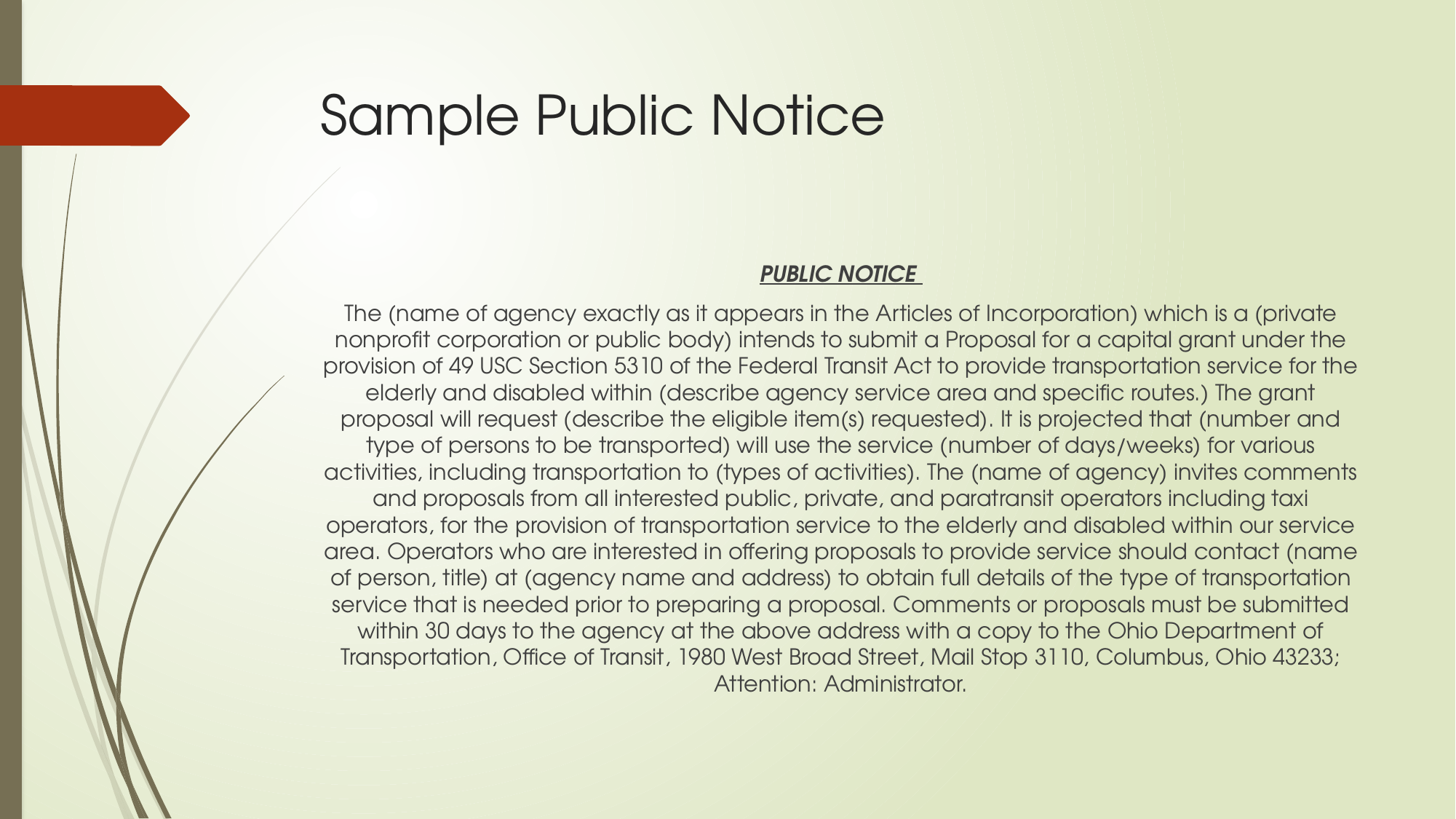

# Sample Public Notice
PUBLIC NOTICE
The (name of agency exactly as it appears in the Articles of Incorporation) which is a (private nonprofit corporation or public body) intends to submit a Proposal for a capital grant under the provision of 49 USC Section 5310 of the Federal Transit Act to provide transportation service for the elderly and disabled within (describe agency service area and specific routes.) The grant proposal will request (describe the eligible item(s) requested). It is projected that (number and type of persons to be transported) will use the service (number of days/weeks) for various activities, including transportation to (types of activities). The (name of agency) invites comments and proposals from all interested public, private, and paratransit operators including taxi operators, for the provision of transportation service to the elderly and disabled within our service area. Operators who are interested in offering proposals to provide service should contact (name of person, title) at (agency name and address) to obtain full details of the type of transportation service that is needed prior to preparing a proposal. Comments or proposals must be submitted within 30 days to the agency at the above address with a copy to the Ohio Department of Transportation, Office of Transit, 1980 West Broad Street, Mail Stop 3110, Columbus, Ohio 43233; Attention: Administrator.